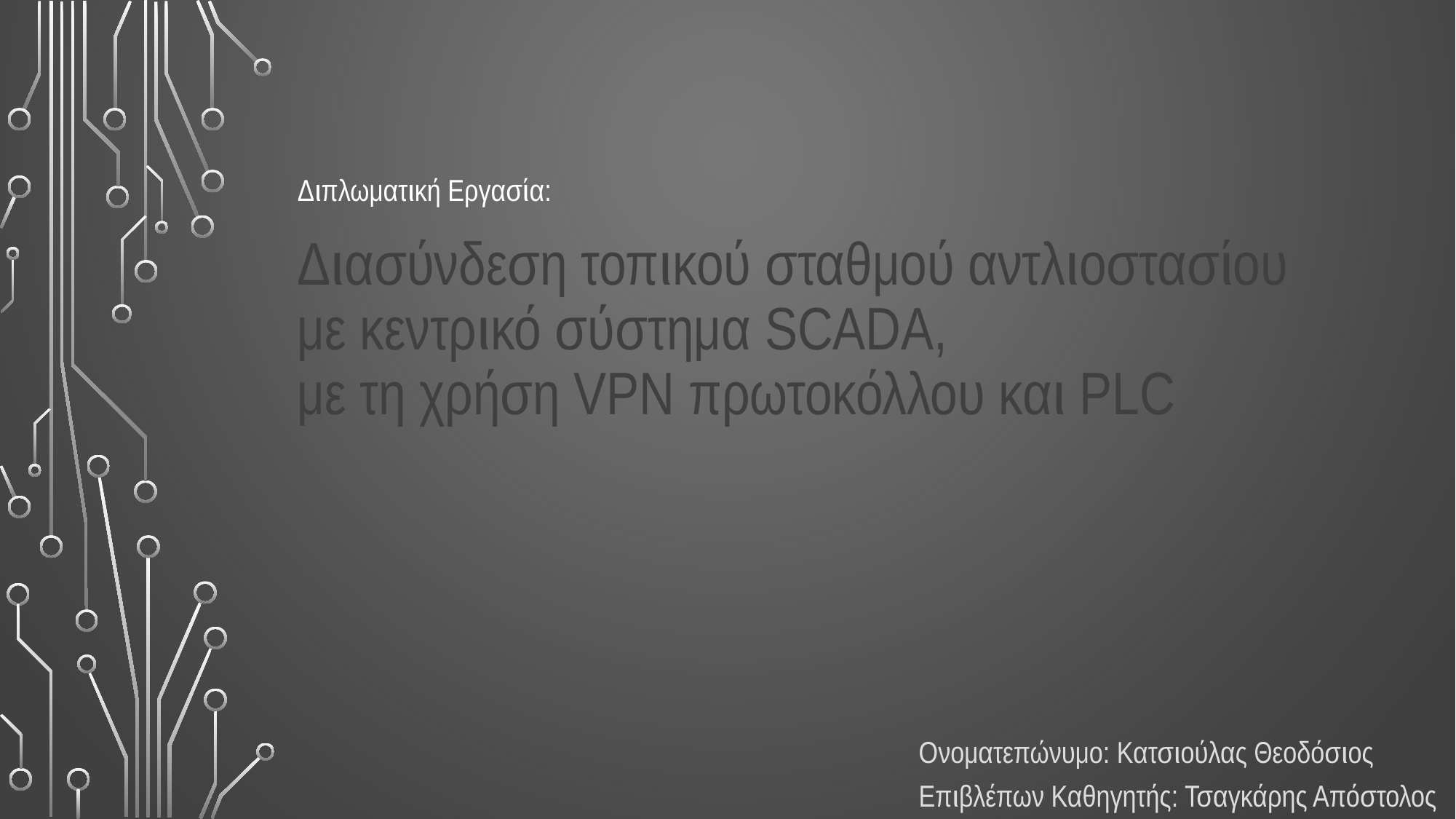

Διπλωματική Εργασία:
# Διασύνδεση τοπικού σταθμού αντλιοστασίου με κεντρικό σύστημα SCADA, με τη χρήση VPN πρωτοκόλλου και PLC
Ονοματεπώνυμο: Κατσιούλας Θεοδόσιος
Επιβλέπων Καθηγητής: Τσαγκάρης Απόστολος